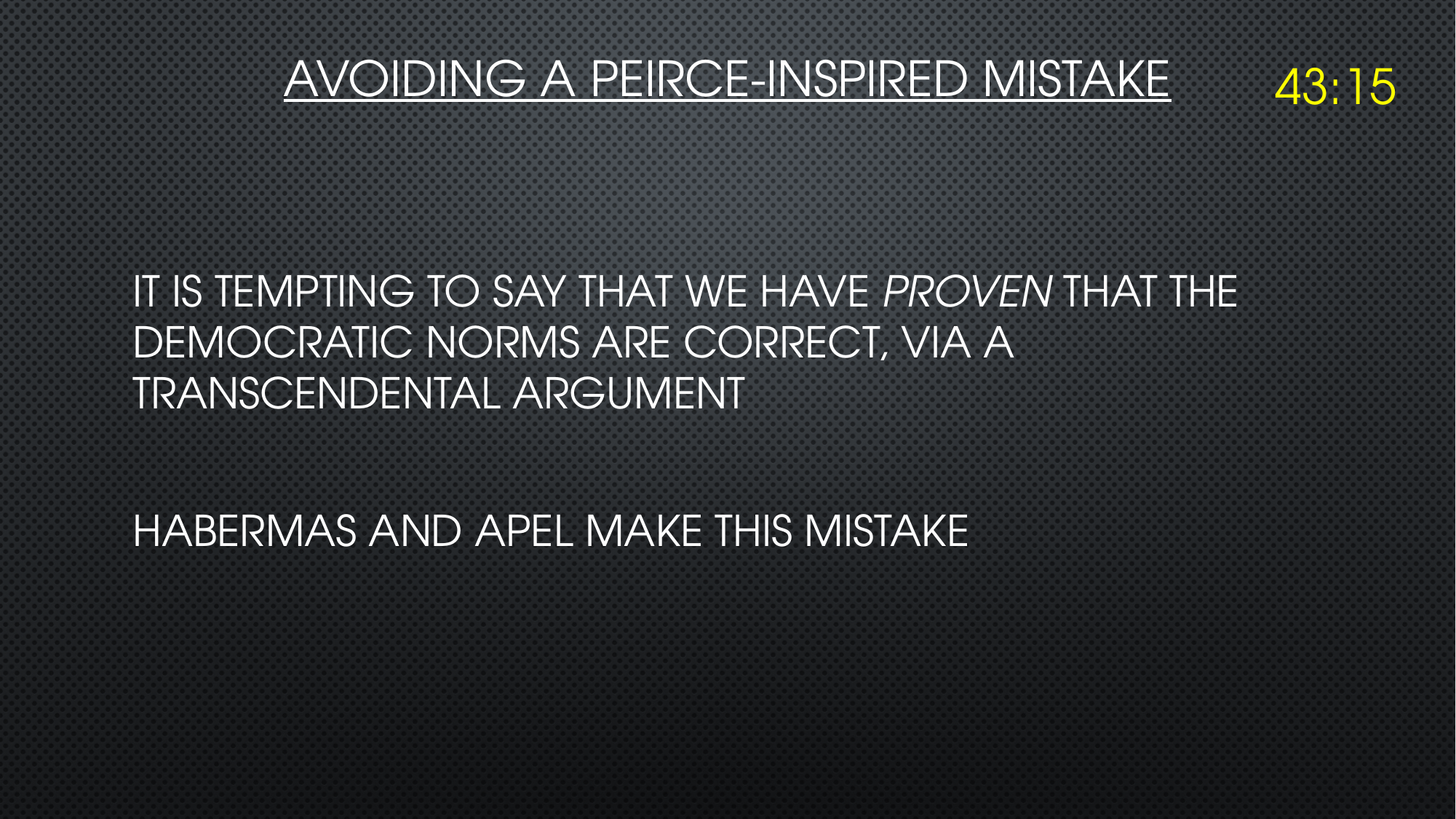

# AVOIDING A PEIRCE-INSPIRED MISTAKE
43:15
It is tempting to say that we have proven that the democratic norms are correct, via a transcendental argument

Habermas and Apel make this mistake